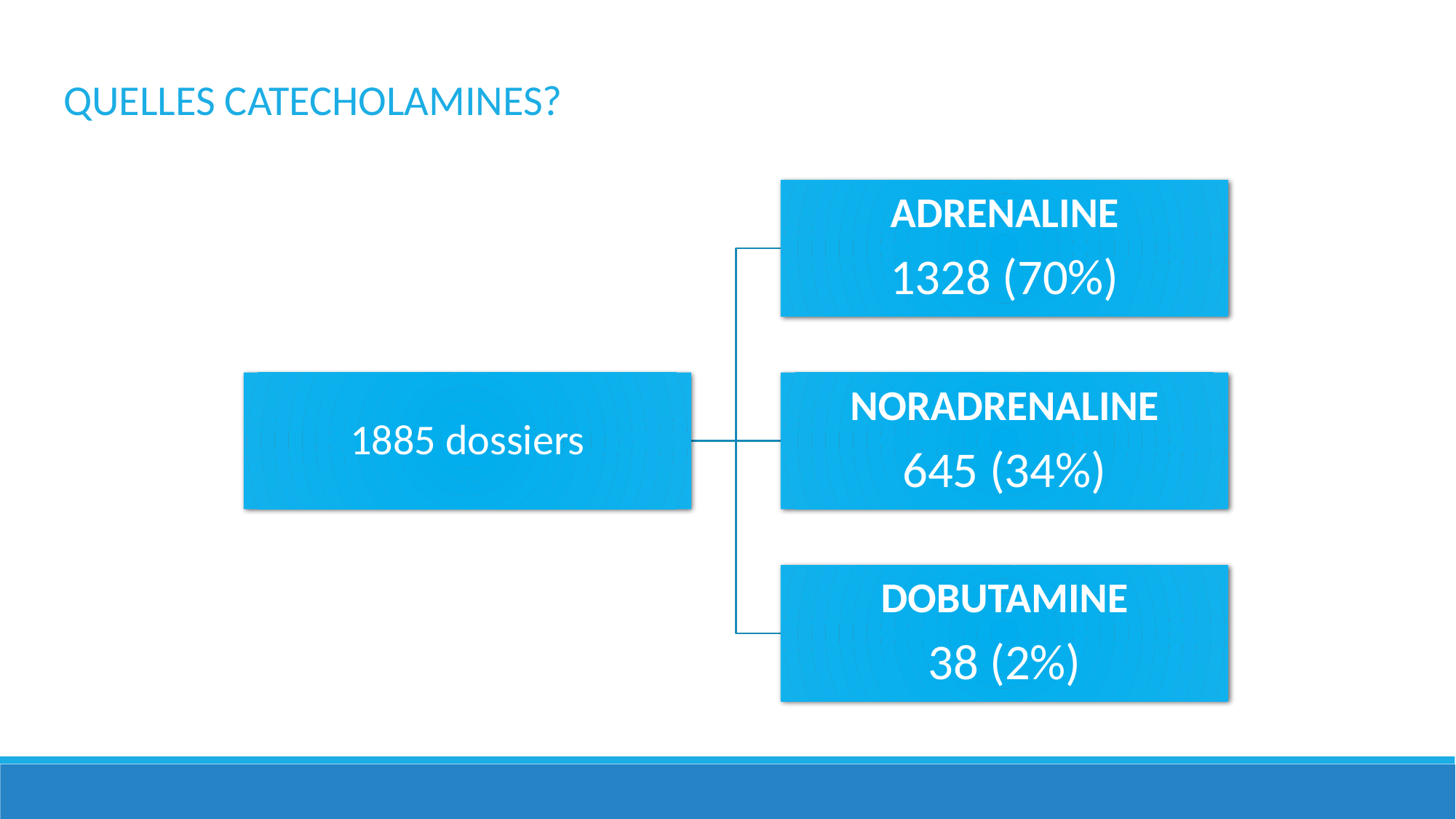

QUELLES CATECHOLAMINES?
1885 dossiers
ADRENALINE
1328 (70%)
NORADRENALINE
645 (34%)
DOBUTAMINE
38 (2%)